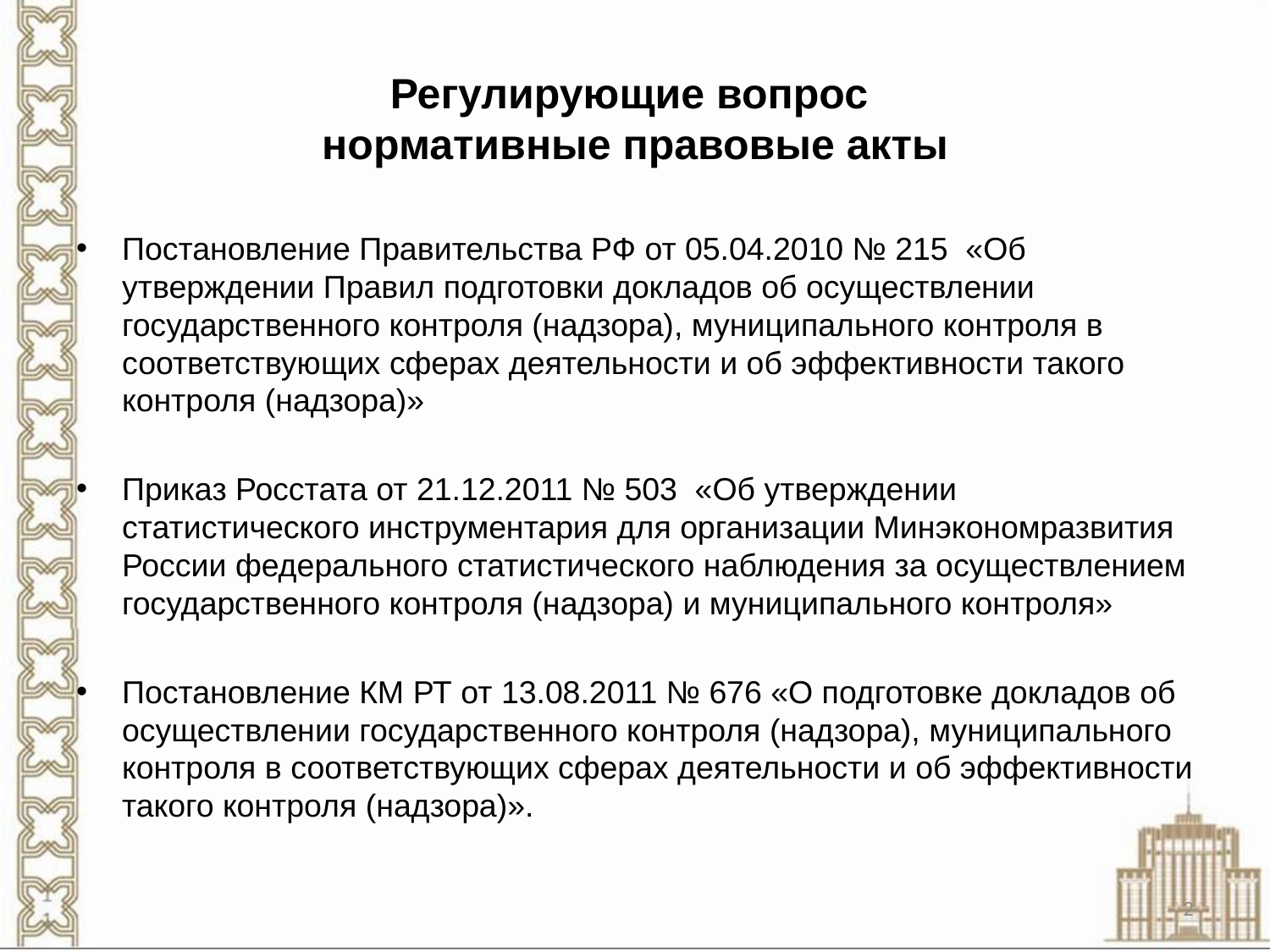

# Регулирующие вопрос нормативные правовые акты
Постановление Правительства РФ от 05.04.2010 № 215  «Об утверждении Правил подготовки докладов об осуществлении государственного контроля (надзора), муниципального контроля в соответствующих сферах деятельности и об эффективности такого контроля (надзора)»

Приказ Росстата от 21.12.2011 № 503  «Об утверждении статистического инструментария для организации Минэкономразвития России федерального статистического наблюдения за осуществлением государственного контроля (надзора) и муниципального контроля»

Постановление КМ РТ от 13.08.2011 № 676 «О подготовке докладов об осуществлении государственного контроля (надзора), муниципального контроля в соответствующих сферах деятельности и об эффективности такого контроля (надзора)».

2